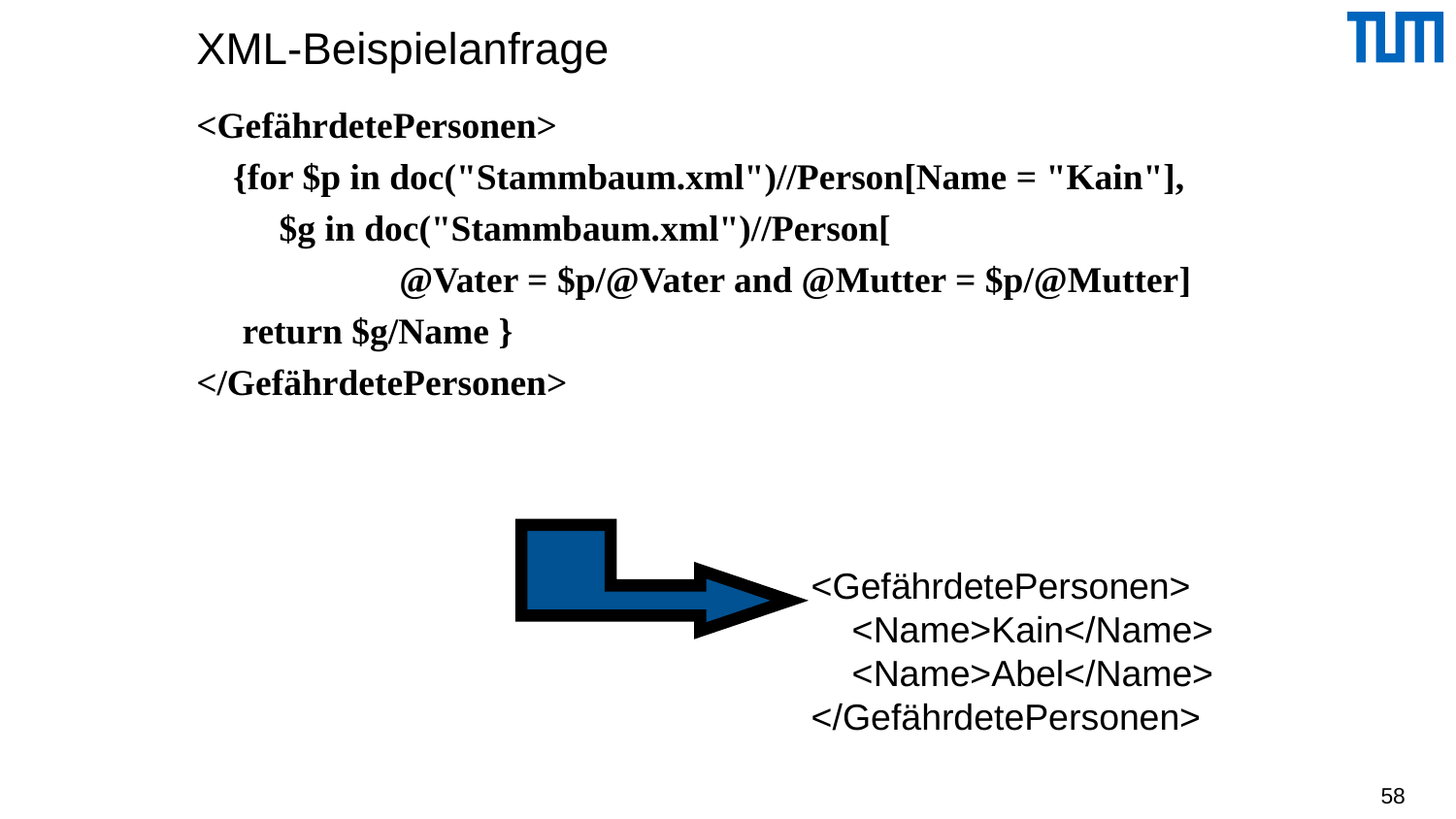

# XML-Beispielanfrage
<GefährdetePersonen>
    {for $p in doc("Stammbaum.xml")//Person[Name = "Kain"],
         $g in doc("Stammbaum.xml")//Person[
                      @Vater = $p/@Vater and @Mutter = $p/@Mutter]
     return $g/Name }
</GefährdetePersonen>

<GefährdetePersonen>
    <Name>Kain</Name>
    <Name>Abel</Name>
</GefährdetePersonen>
58